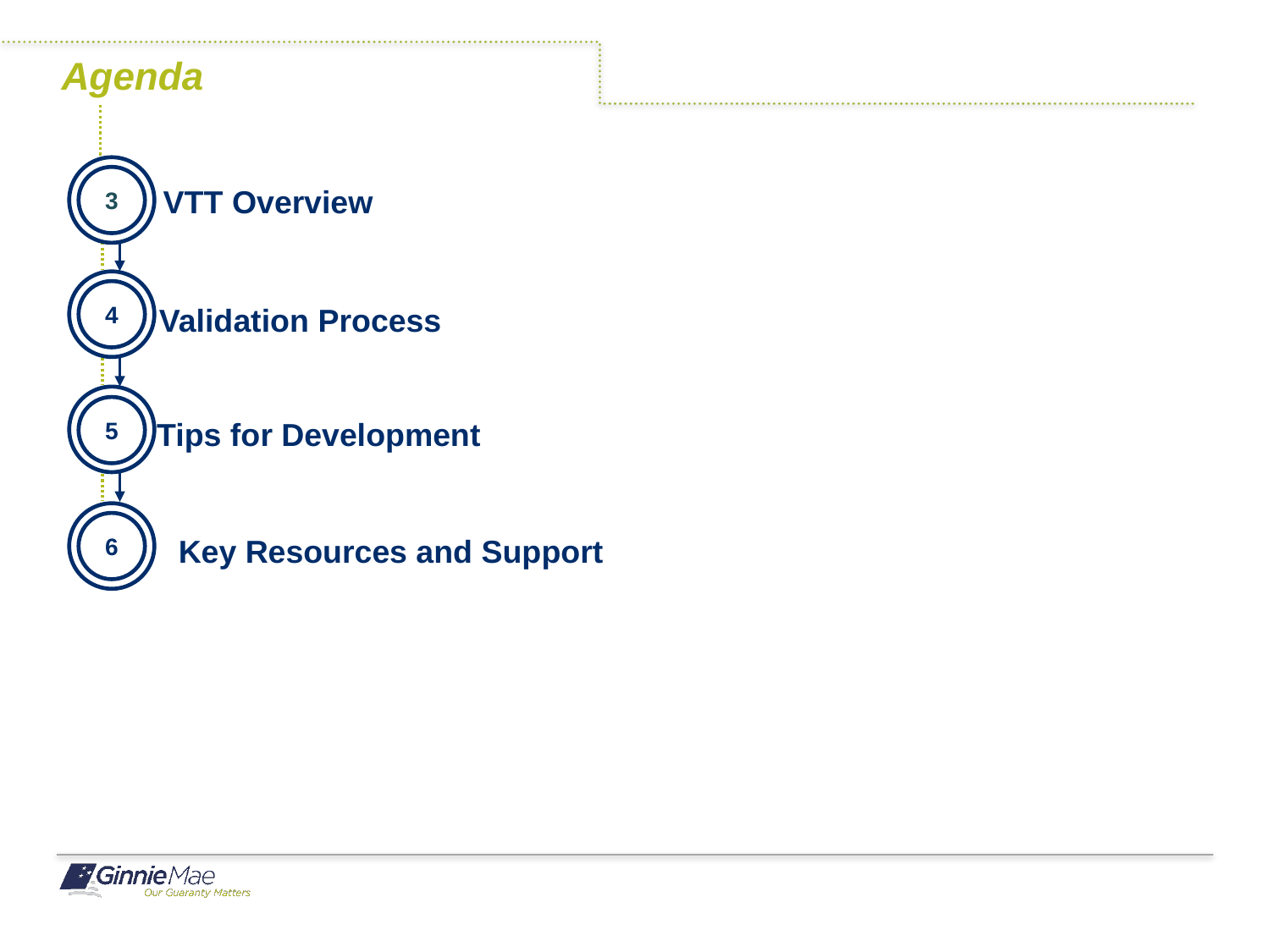

# Agenda

3
VTT Overview

4
Validation Process

5
Tips for Development

6
Key Resources and Support